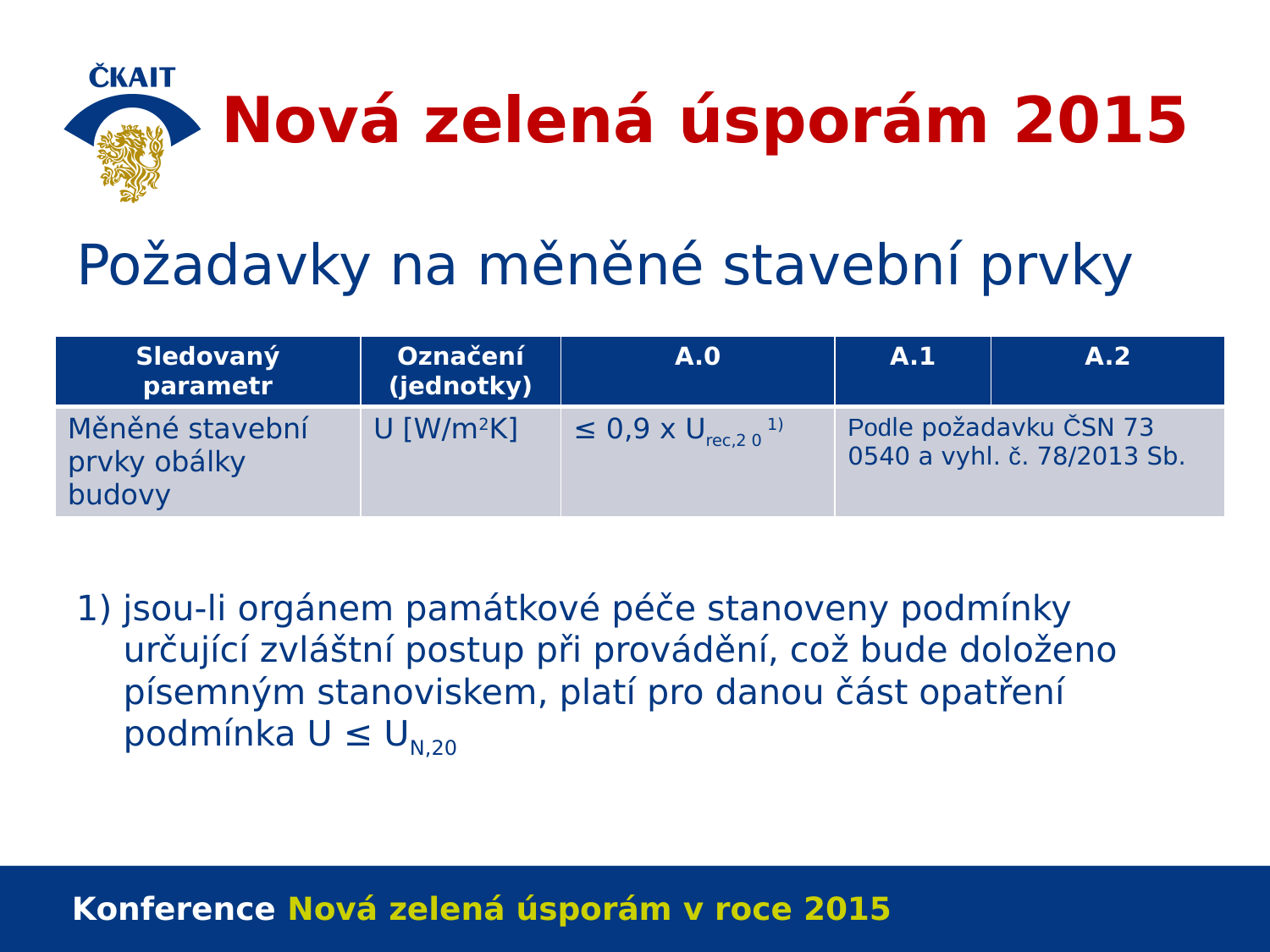

# Nová zelená úsporám 2015
Požadavky na měněné stavební prvky

1) jsou-li orgánem památkové péče stanoveny podmínky určující zvláštní postup při provádění, což bude doloženo písemným stanoviskem, platí pro danou část opatření podmínka U ≤ UN,20

| Sledovaný parametr | Označení (jednotky) | A.0 | A.1 | A.2 |
| --- | --- | --- | --- | --- |
| Měněné stavební prvky obálky budovy | U [W/m2K] | ≤ 0,9 x Urec,2 0 1) | Podle požadavku ČSN 73 0540 a vyhl. č. 78/2013 Sb. |  |
Konference Nová zelená úsporám v roce 2015